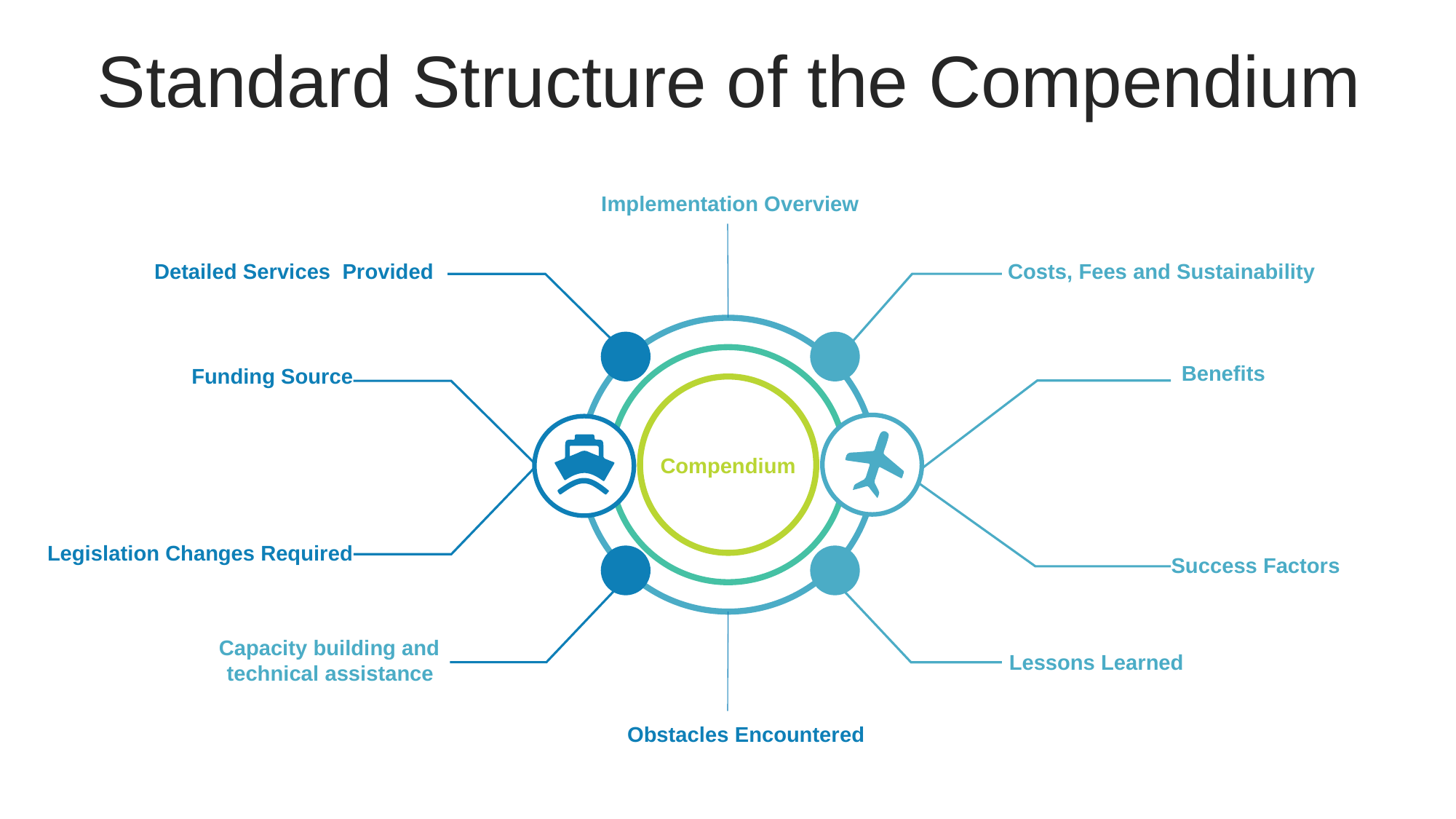

Standard Structure of the Compendium
Implementation Overview
Detailed Services  Provided
Costs, Fees and Sustainability

Benefits

Funding Source

Compendium

Legislation Changes Required

Success Factors

Capacity building and technical assistance
Lessons Learned
Obstacles Encountered